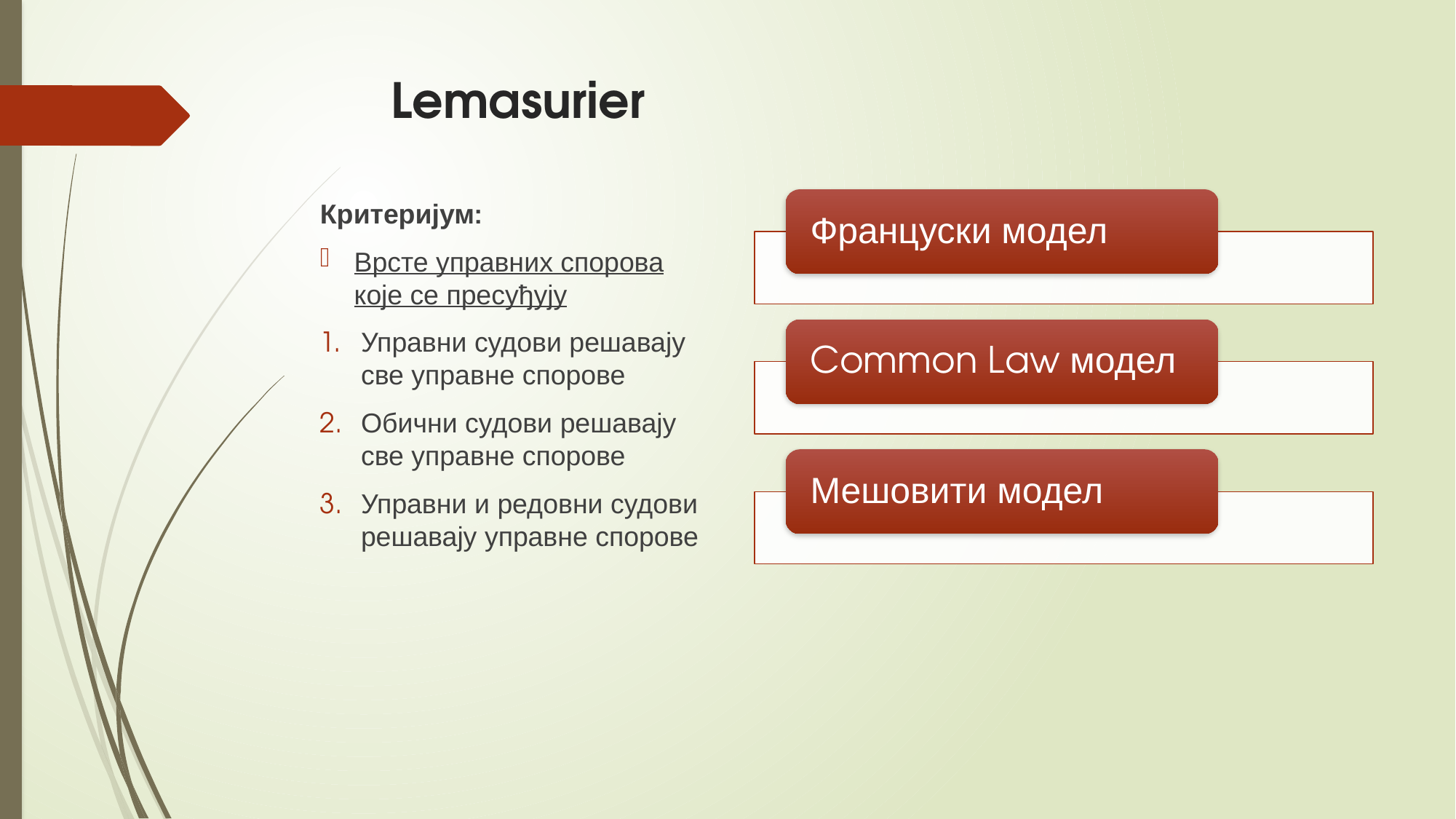

# Lemasurier
Француски модел
Common Law модел
Мешовити модел
Критеријум:
Врсте управних спорова које се пресуђују
Управни судови решавају све управне спорове
Обични судови решавају све управне спорове
Управни и редовни судови решавају управне спорове